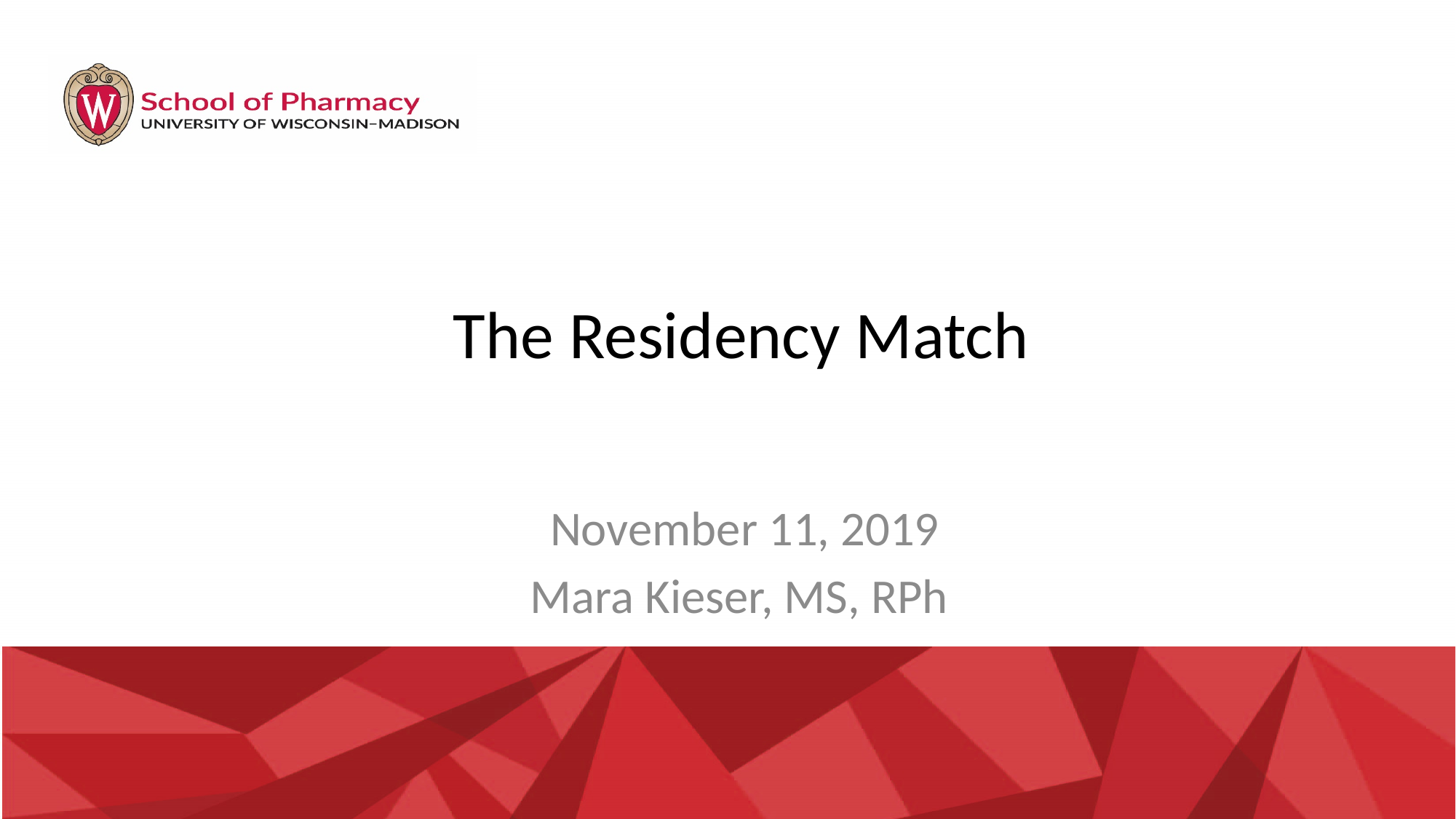

# The Residency Match
November 11, 2019
Mara Kieser, MS, RPh